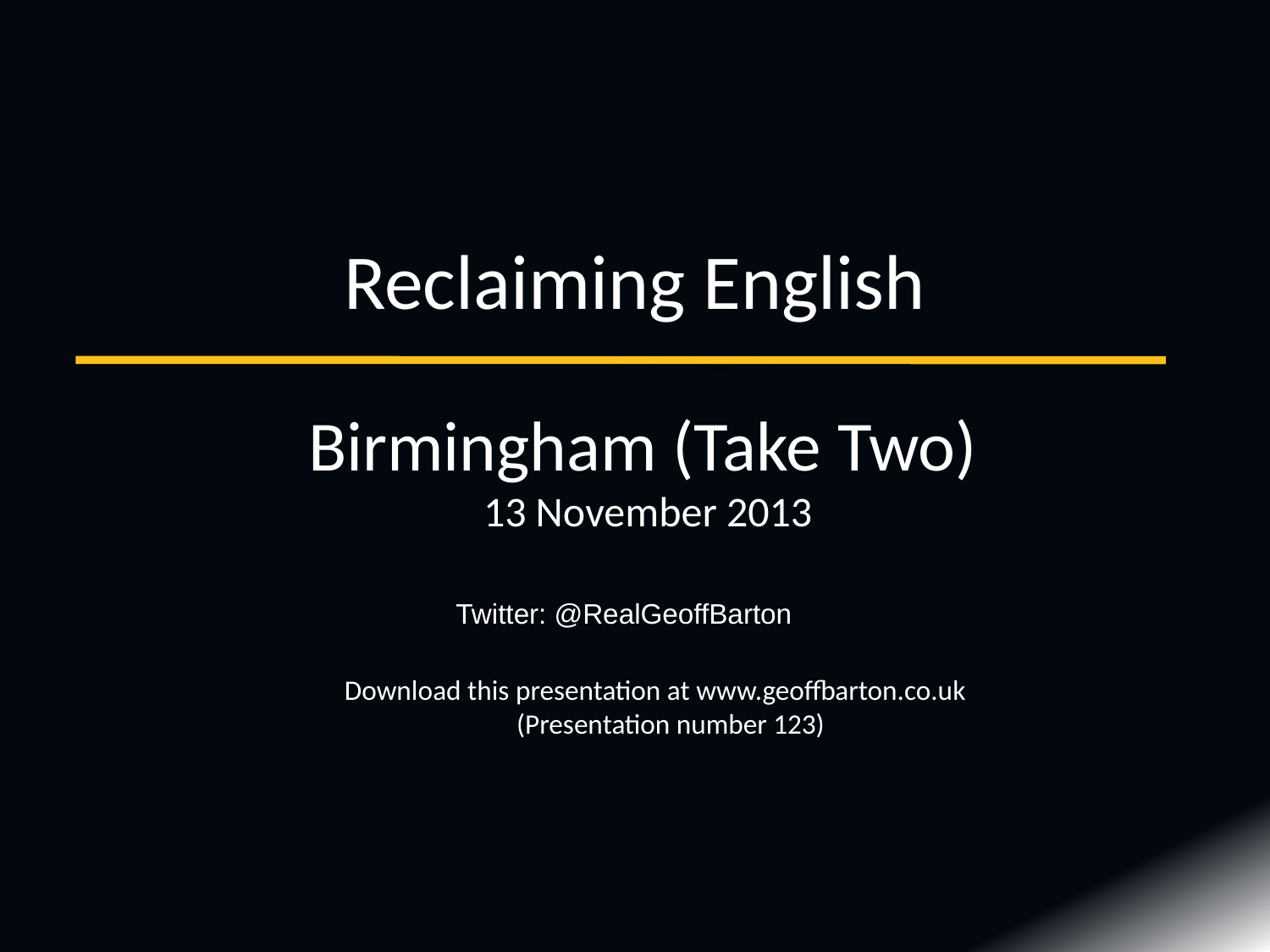

# Reclaiming English

Birmingham (Take Two)
 13 November 2013
Twitter: @RealGeoffBarton
Download this presentation at www.geoffbarton.co.uk
(Presentation number 123)